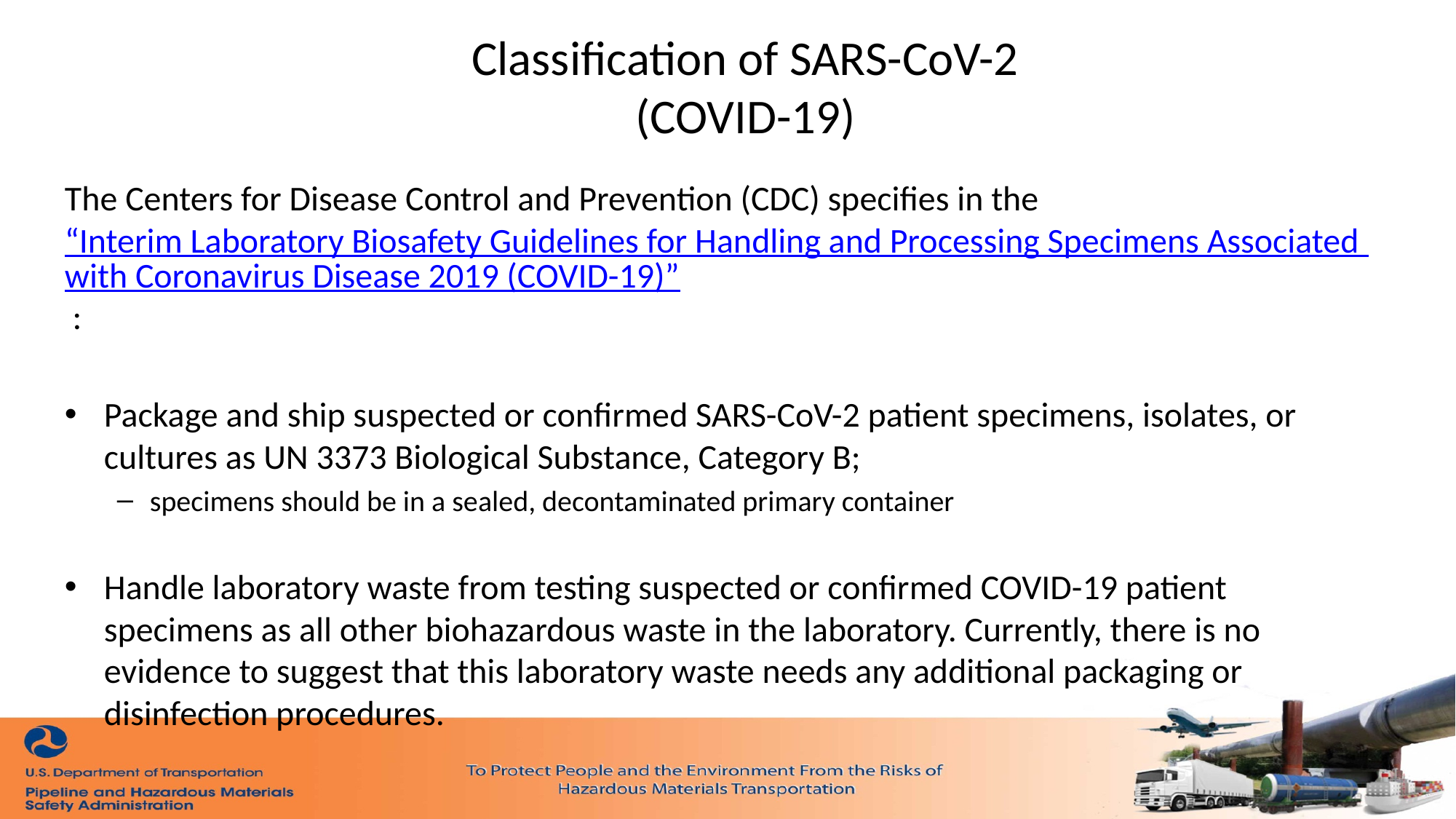

# Classification of SARS-CoV-2 (COVID-19)
The Centers for Disease Control and Prevention (CDC) specifies in the “Interim Laboratory Biosafety Guidelines for Handling and Processing Specimens Associated with Coronavirus Disease 2019 (COVID-19)” :

Package and ship suspected or confirmed SARS-CoV-2 patient specimens, isolates, or cultures as UN 3373 Biological Substance, Category B;
specimens should be in a sealed, decontaminated primary container

Handle laboratory waste from testing suspected or confirmed COVID-19 patient specimens as all other biohazardous waste in the laboratory. Currently, there is no evidence to suggest that this laboratory waste needs any additional packaging or disinfection procedures.